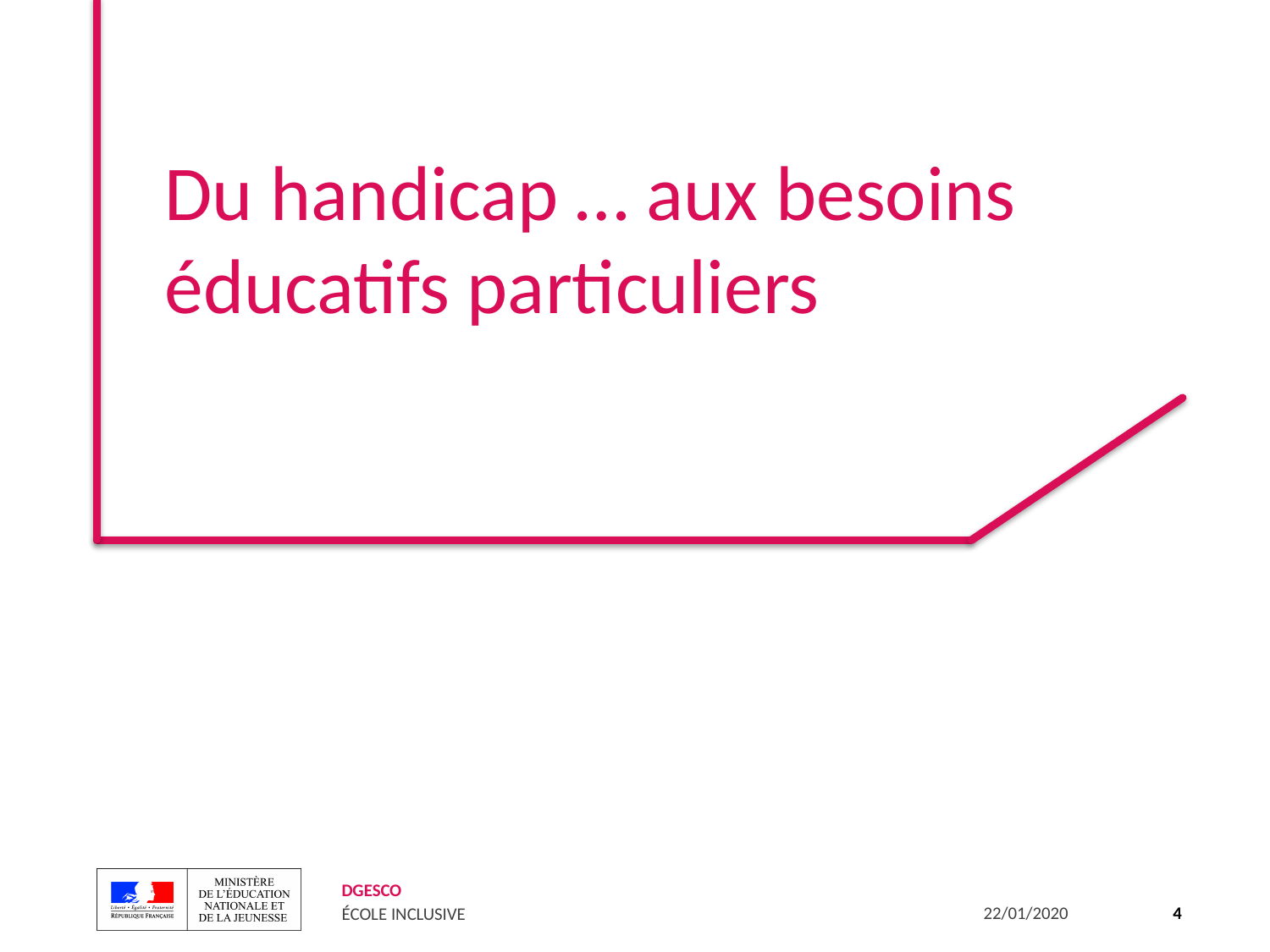

# Du handicap … aux besoins éducatifs particuliers

4